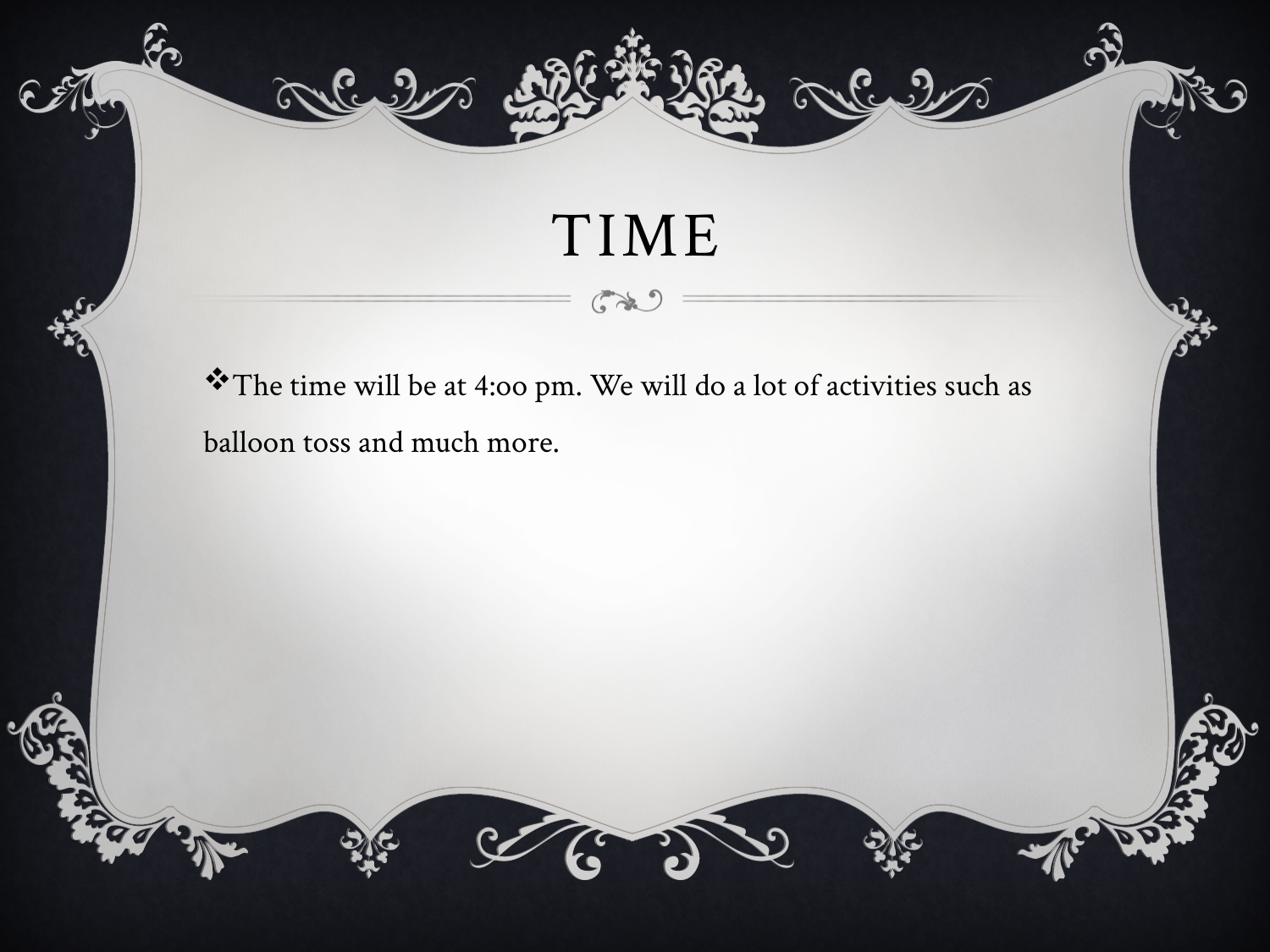

# time
The time will be at 4:oo pm. We will do a lot of activities such as balloon toss and much more.